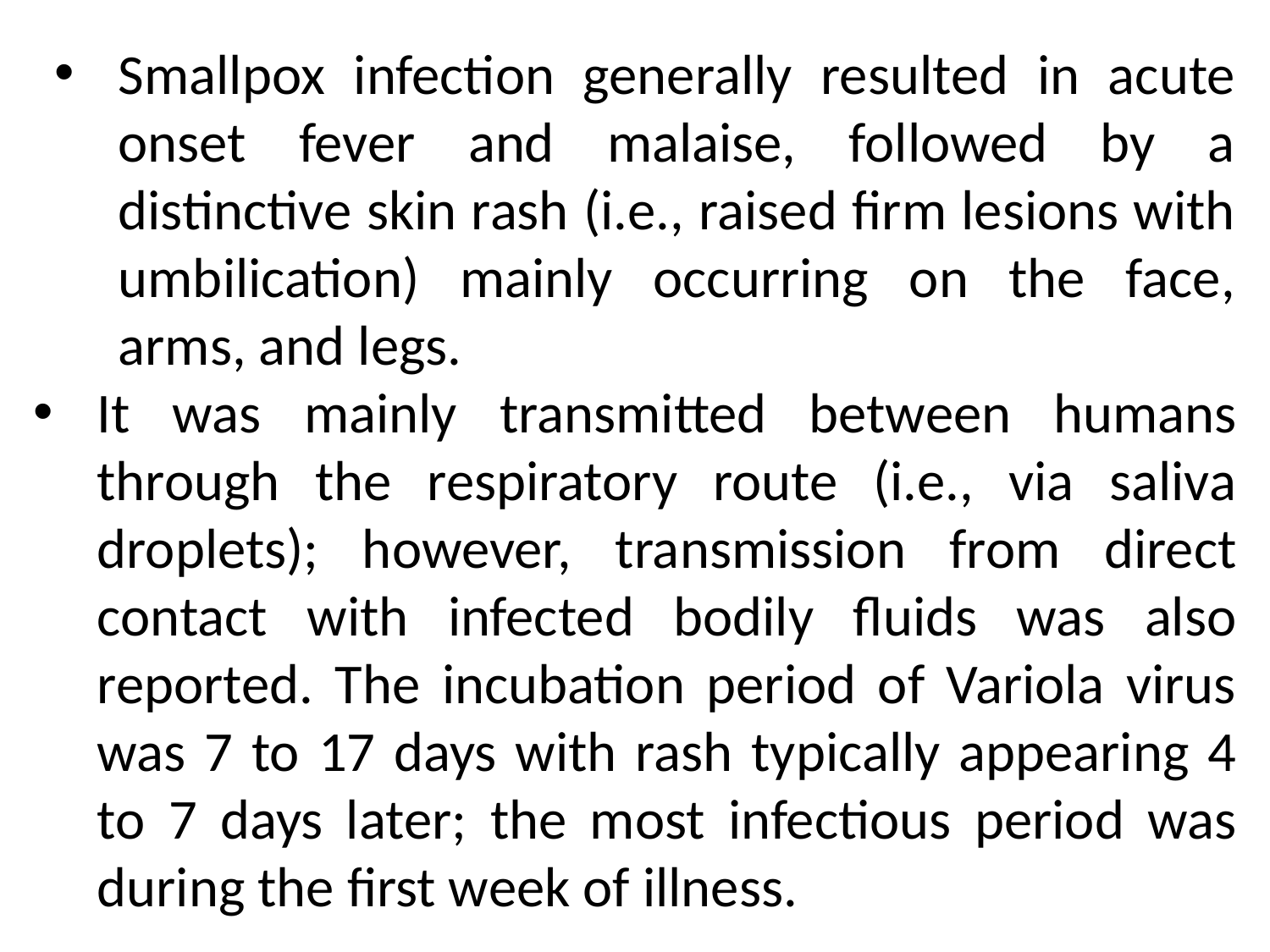

Smallpox infection generally resulted in acute onset fever and malaise, followed by a distinctive skin rash (i.e., raised firm lesions with umbilication) mainly occurring on the face, arms, and legs.

It was mainly transmitted between humans through the respiratory route (i.e., via saliva droplets); however, transmission from direct contact with infected bodily fluids was also reported. The incubation period of Variola virus was 7 to 17 days with rash typically appearing 4 to 7 days later; the most infectious period was during the first week of illness.